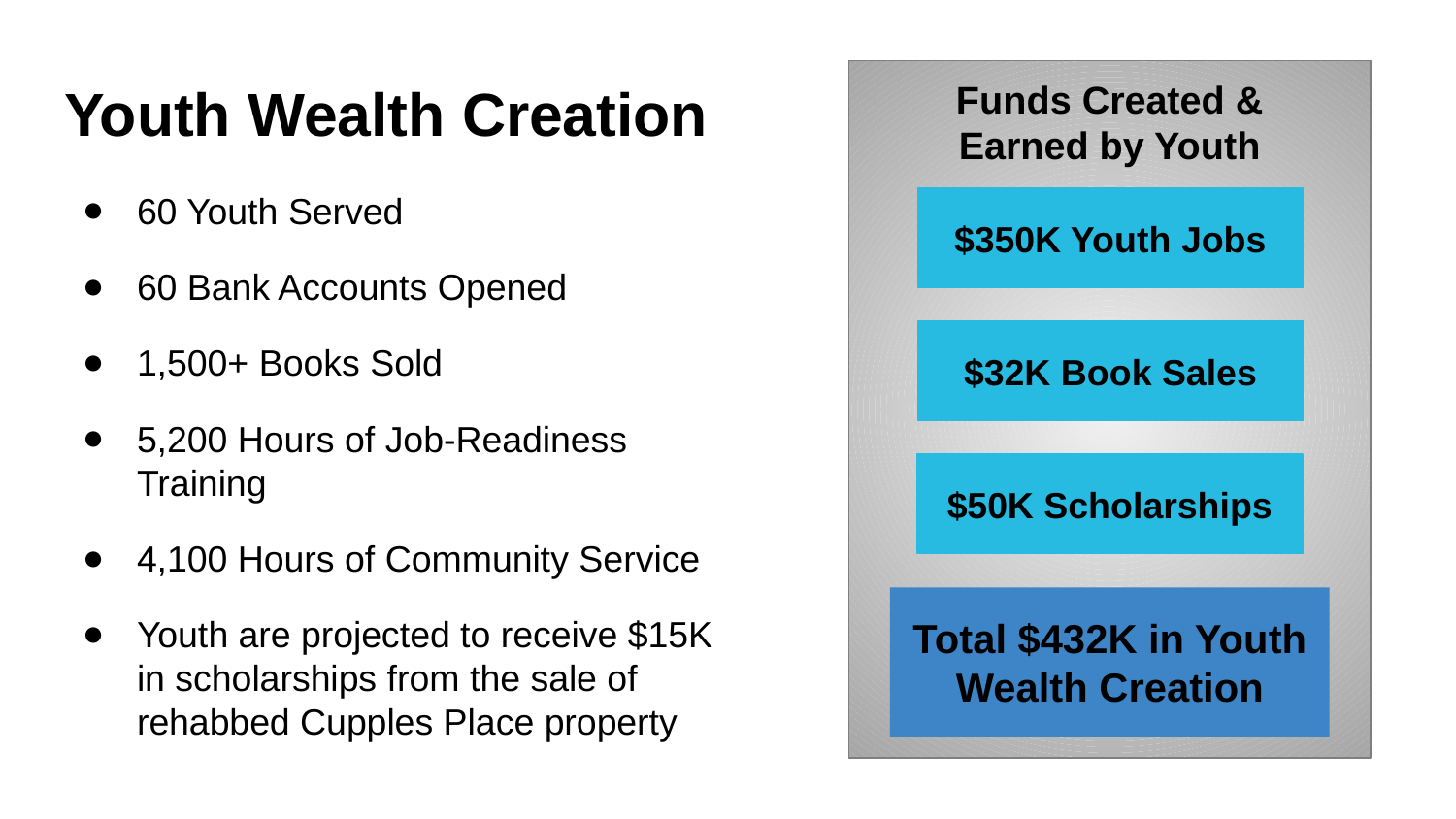

# Youth Wealth Creation

Funds Created & Earned by Youth
60 Youth Served
60 Bank Accounts Opened
1,500+ Books Sold
5,200 Hours of Job-Readiness Training
4,100 Hours of Community Service
Youth are projected to receive $15K in scholarships from the sale of rehabbed Cupples Place property
$350K Youth Jobs
$32K Book Sales
$50K Scholarships
Total $432K in Youth Wealth Creation